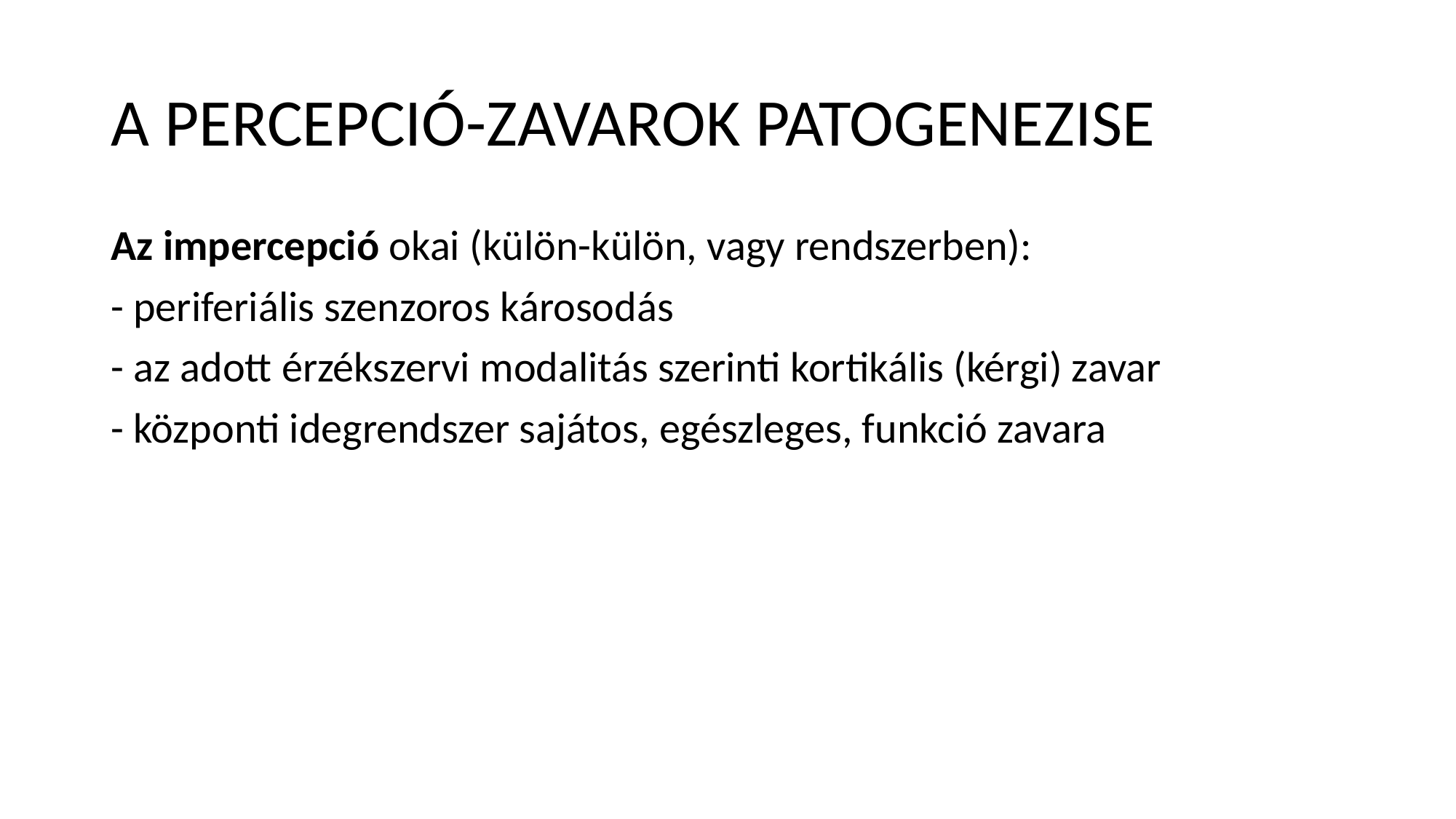

# A PERCEPCIÓ-ZAVAROK PATOGENEZISE
Az impercepció okai (külön-külön, vagy rendszerben):
- periferiális szenzoros károsodás
- az adott érzékszervi modalitás szerinti kortikális (kérgi) zavar
- központi idegrendszer sajátos, egészleges, funkció zavara